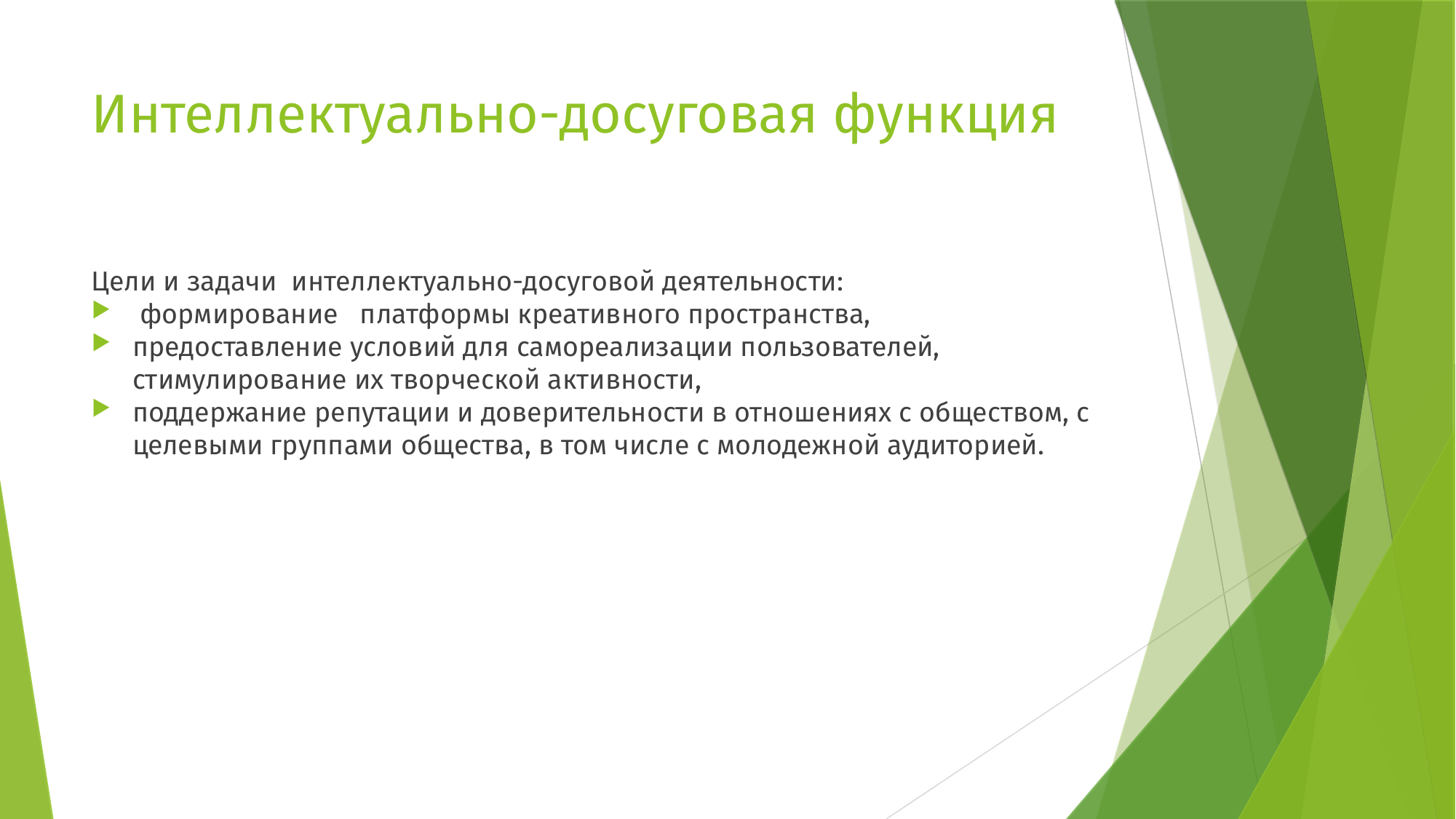

Интеллектуально-досуговая функция
Цели и задачи  интеллектуально-досуговой деятельности:
 формирование   платформы креативного пространства,
предоставление условий для самореализации пользователей, стимулирование их творческой активности,
поддержание репутации и доверительности в отношениях с обществом, с целевыми группами общества, в том числе с молодежной аудиторией.